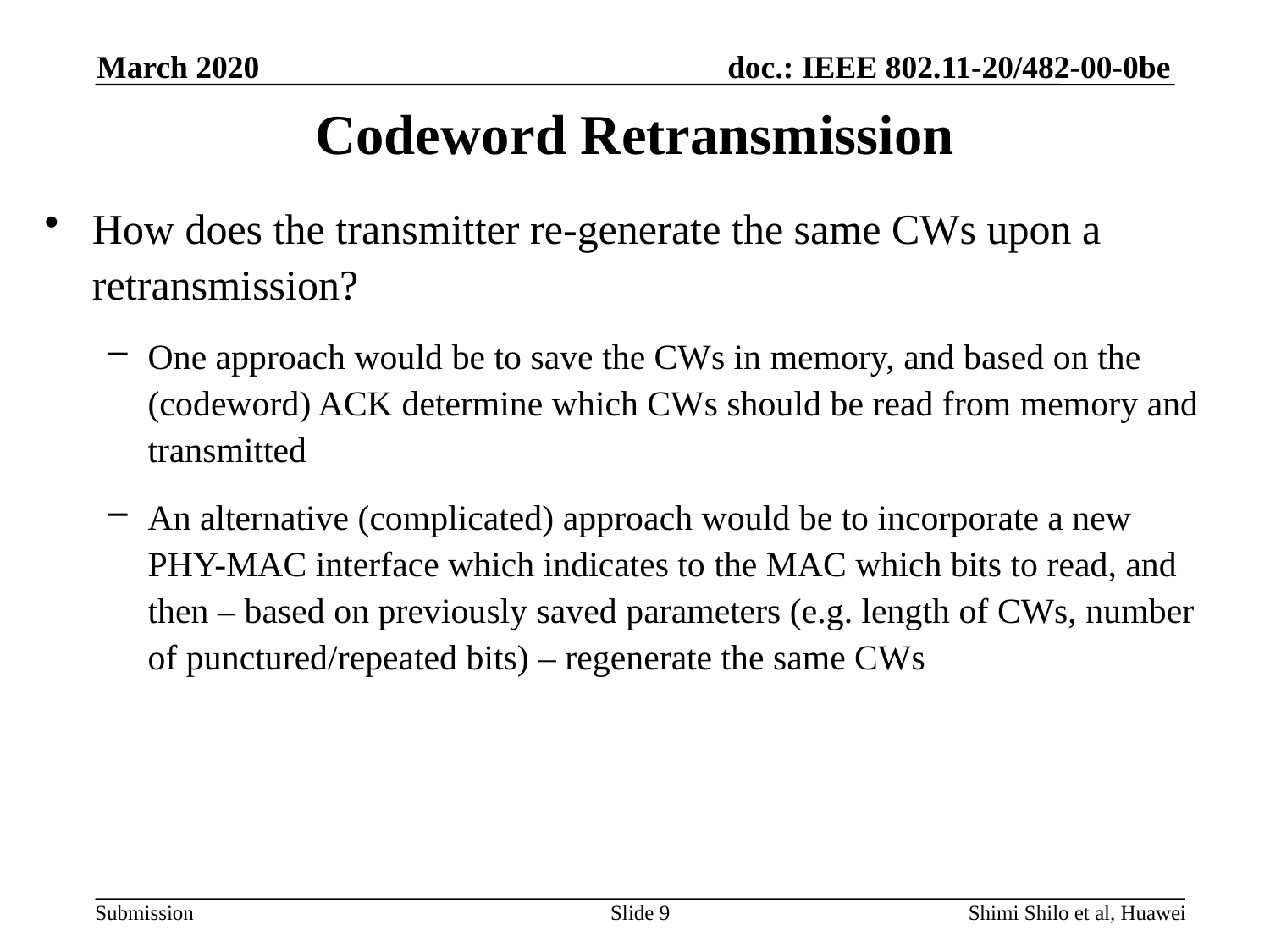

March 2020
# Codeword Retransmission
How does the transmitter re-generate the same CWs upon a retransmission?
One approach would be to save the CWs in memory, and based on the (codeword) ACK determine which CWs should be read from memory and transmitted
An alternative (complicated) approach would be to incorporate a new PHY-MAC interface which indicates to the MAC which bits to read, and then – based on previously saved parameters (e.g. length of CWs, number of punctured/repeated bits) – regenerate the same CWs
Slide 9
Shimi Shilo et al, Huawei